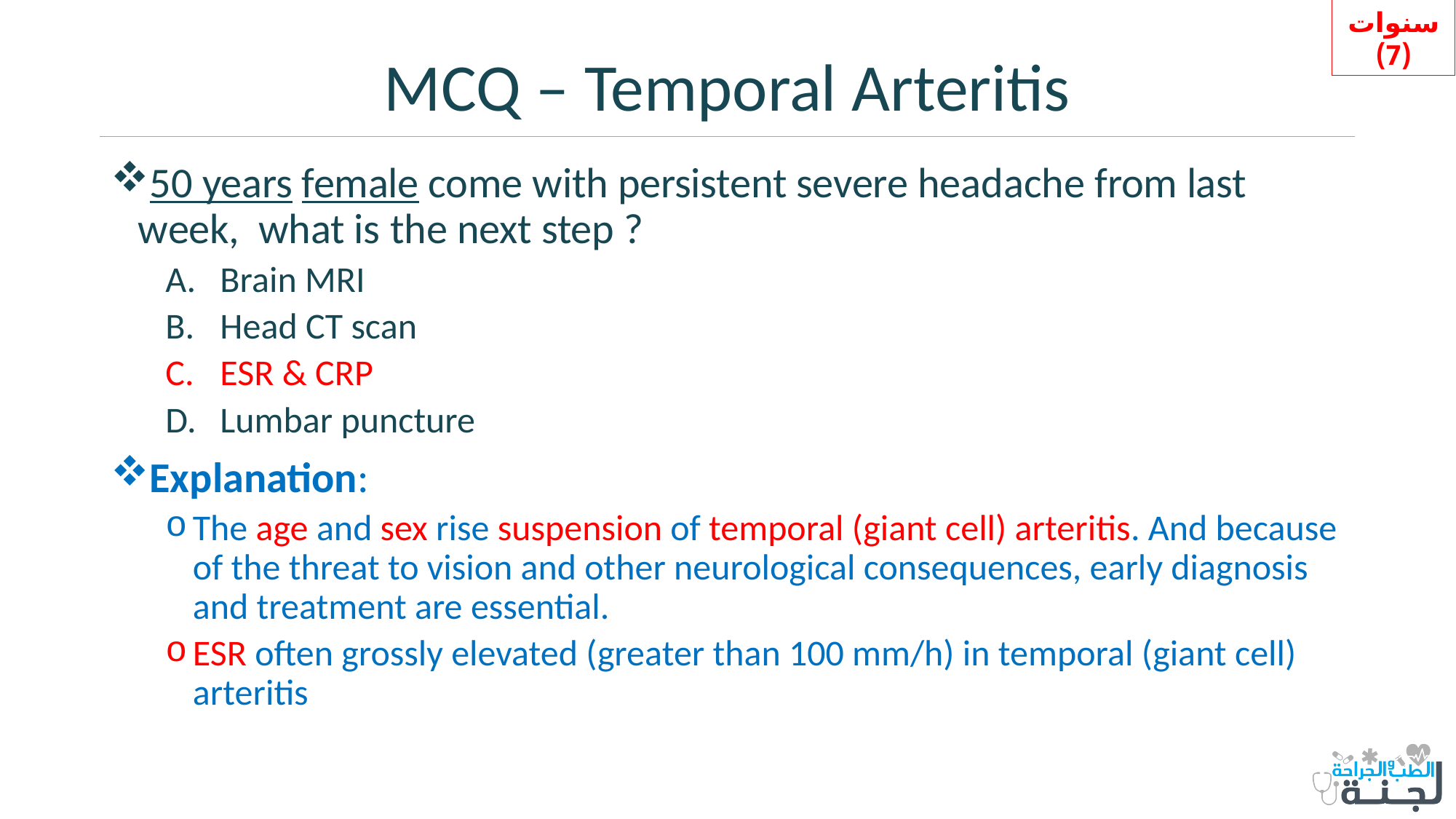

سنوات (7)
# MCQ – Temporal Arteritis
50 years female come with persistent severe headache from last week,  what is the next step ?
Brain MRI
Head CT scan
ESR & CRP
Lumbar puncture
Explanation:
The age and sex rise suspension of temporal (giant cell) arteritis. And because of the threat to vision and other neurological consequences, early diagnosis and treatment are essential.
ESR often grossly elevated (greater than 100 mm/h) in temporal (giant cell) arteritis